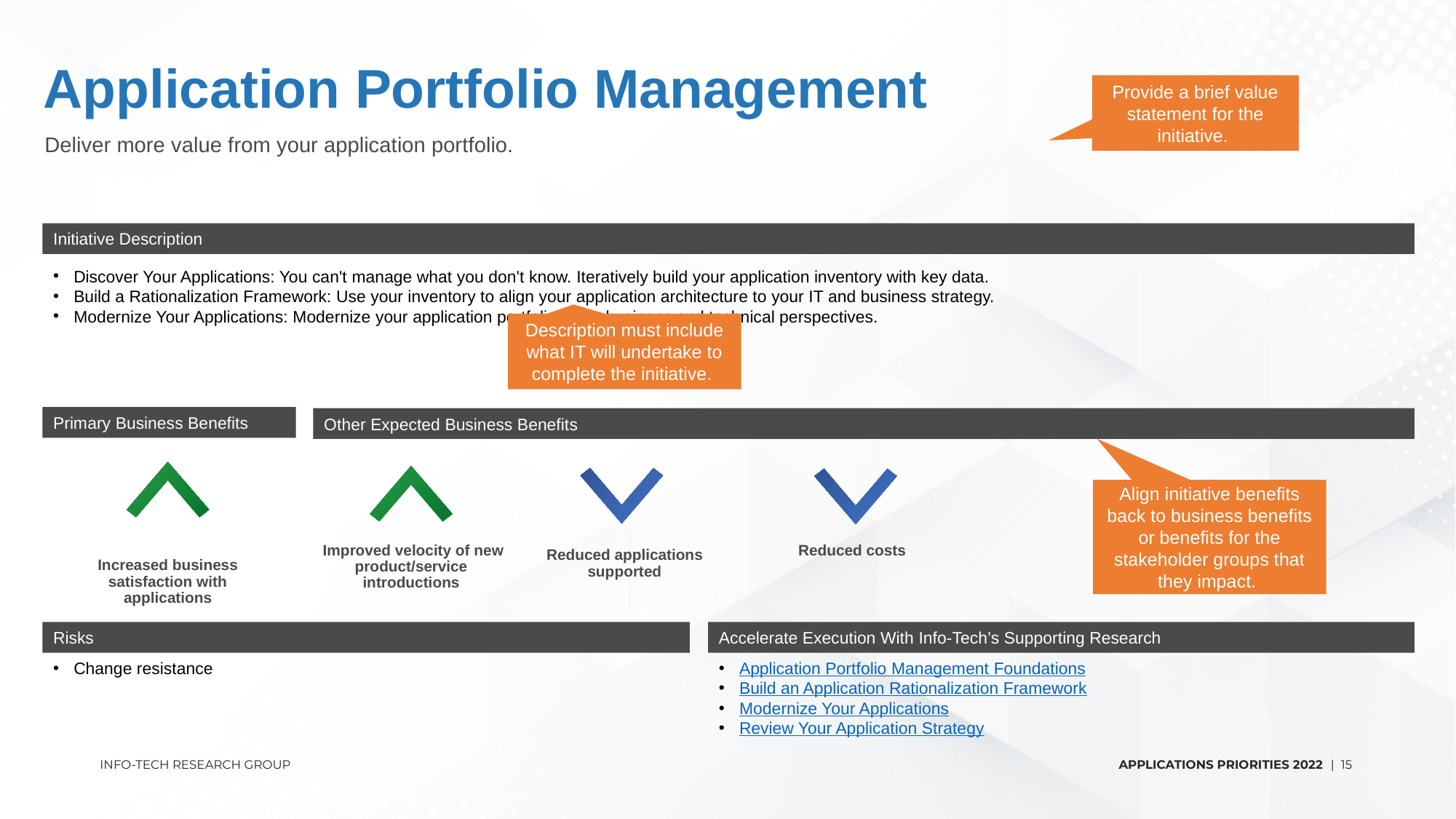

Application Portfolio Management
Provide a brief value statement for the initiative.
Deliver more value from your application portfolio.
Initiative Description
Discover Your Applications: You can't manage what you don't know. Iteratively build your application inventory with key data.
Build a Rationalization Framework: Use your inventory to align your application architecture to your IT and business strategy.
Modernize Your Applications: Modernize your application portfolio using business and technical perspectives.
Description must include what IT will undertake to complete the initiative.
Primary Business Benefits
Other Expected Business Benefits

Align initiative benefits back to business benefits or benefits for the stakeholder groups that they impact.
 Improved velocity of new product/service introductions
Reduced costs
Reduced applications supported
Increased business satisfaction with applications
Risks
Accelerate Execution With Info-Tech’s Supporting Research
Application Portfolio Management Foundations
Build an Application Rationalization Framework
Modernize Your Applications
Review Your Application Strategy
Change resistance